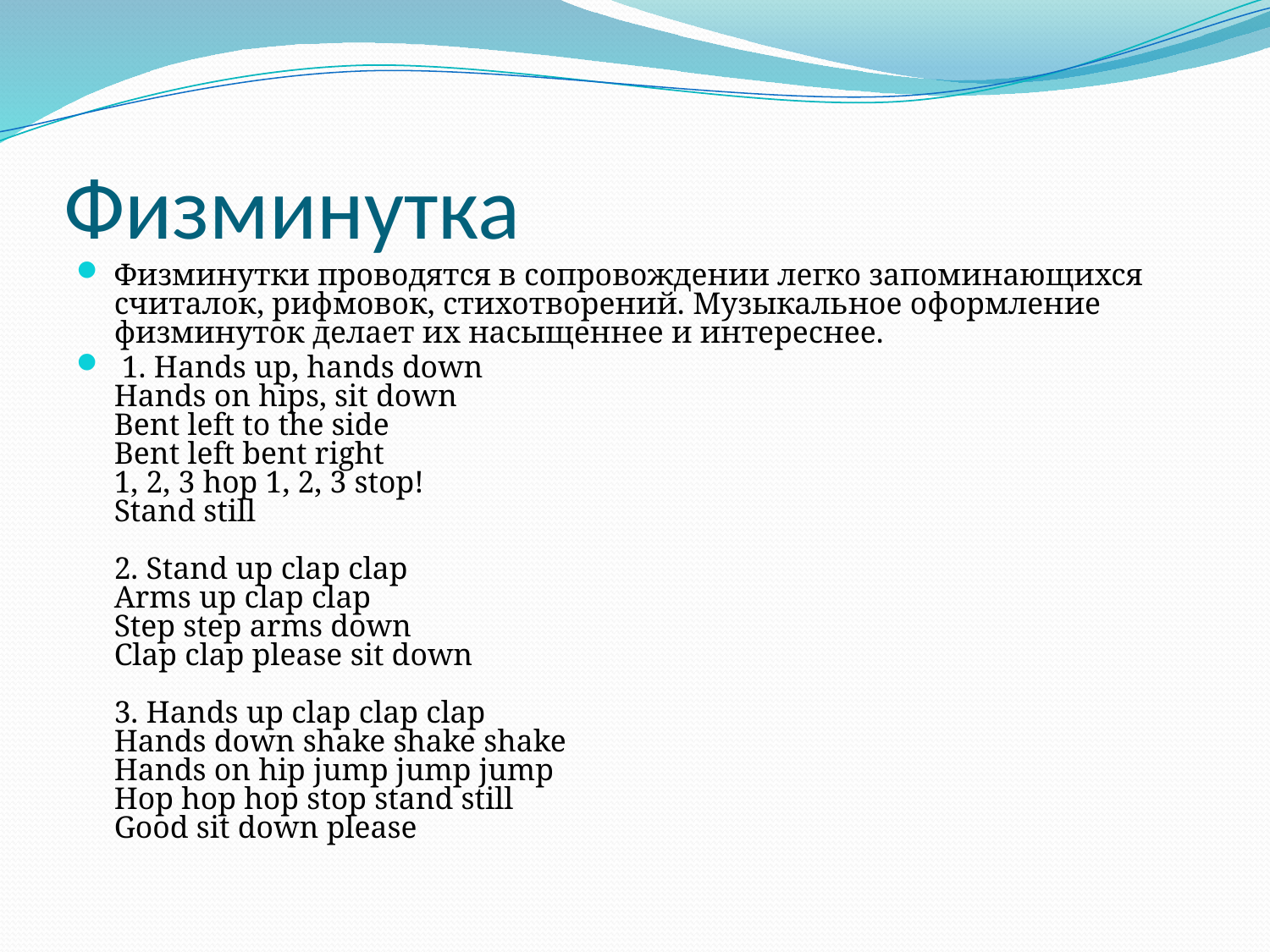

# Физминутка
Физминутки проводятся в сопровождении легко запоминающихся считалок, рифмовок, стихотворений. Музыкальное оформление физминуток делает их насыщеннее и интереснее.
 1. Hands up, hands down
Hands on hips, sit down
Bent left to the side
Bent left bent right
1, 2, 3 hop 1, 2, 3 stop!
Stand still
2. Stand up clap clap
Arms up clap clap
Step step arms down
Clap clap please sit down
3. Hands up clap clap clap
Hands down shake shake shake
Hands on hip jump jump jump
Hop hop hop stop stand still
Good sit down please